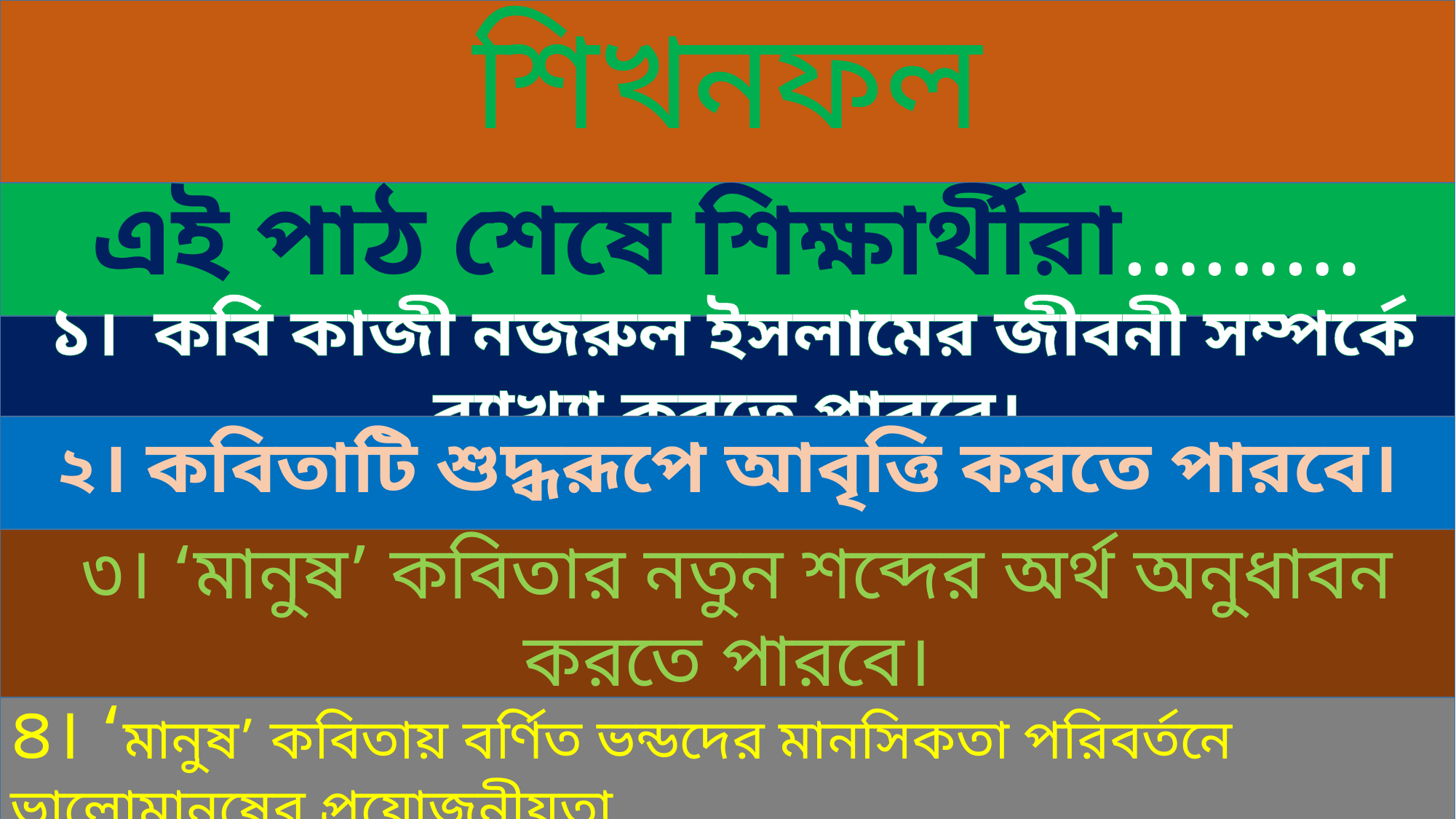

শিখনফল

এই পাঠ শেষে শিক্ষার্থীরা………

 ১।  কবি কাজী নজরুল ইসলামের জীবনী সম্পর্কে ব্যাখ্যা করতে পারবে।
২। কবিতাটি শুদ্ধরূপে আবৃত্তি করতে পারবে।

 ৩। ‘মানুষ’ কবিতার নতুন শব্দের অর্থ অনুধাবন করতে পারবে।
৪। ‘মানুষ’ কবিতায় বর্ণিত ভন্ডদের মানসিকতা পরিবর্তনে ভালোমানুষের প্রয়োজনীয়তা
      সম্পর্কে মূল্যায়ণ করতে   পারবে।